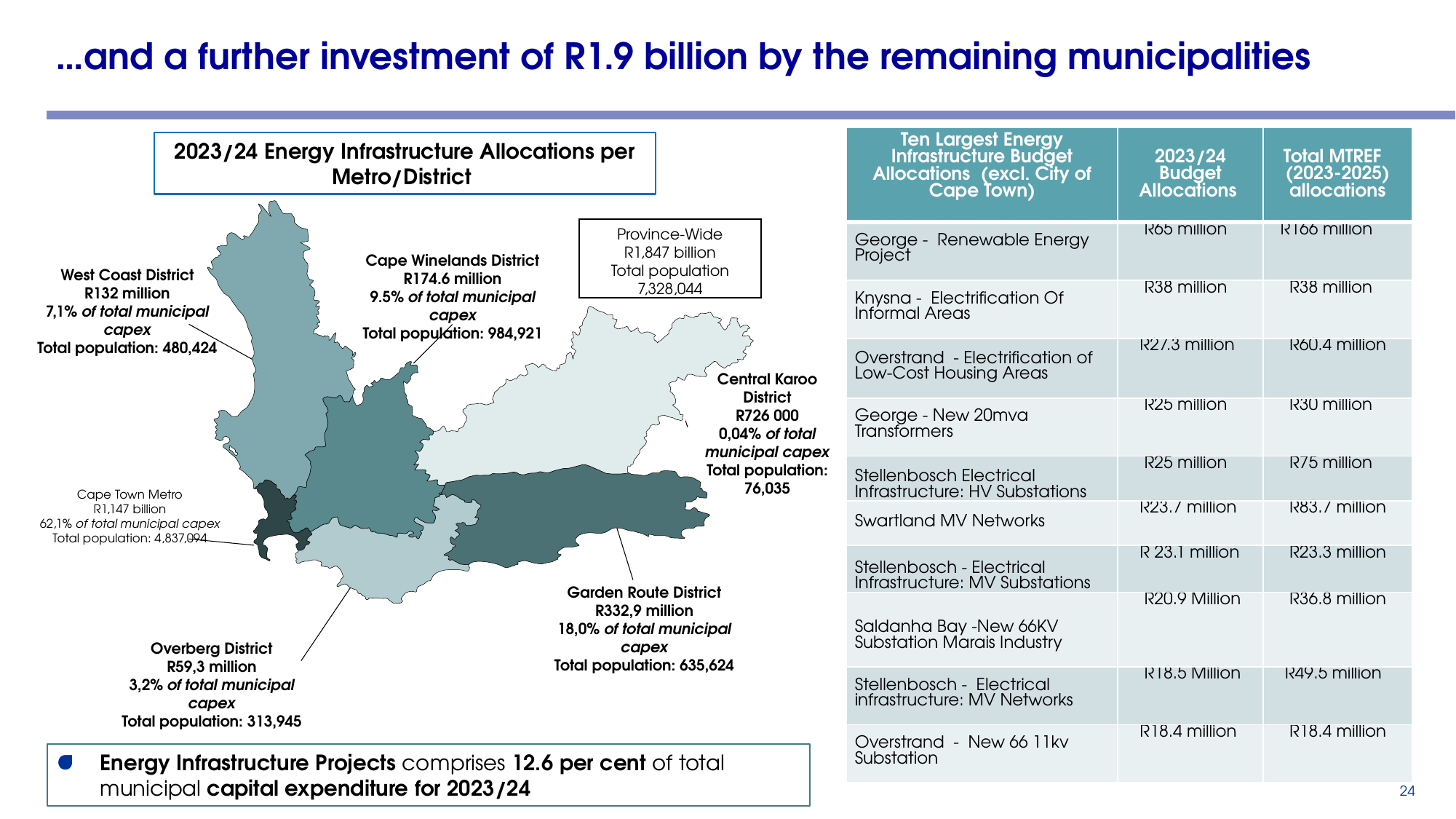

# …and a further investment of R1.9 billion by the remaining municipalities
| Ten Largest Energy Infrastructure Budget Allocations (excl. City of Cape Town) | 2023/24 Budget Allocations | Total MTREF (2023-2025) allocations |
| --- | --- | --- |
| George - Renewable Energy Project | R65 million | R166 million |
| Knysna - Electrification Of Informal Areas | R38 million | R38 million |
| Overstrand - Electrification of Low-Cost Housing Areas | R27.3 million | R60.4 million |
| George - New 20mva Transformers | R25 million | R30 million |
| Stellenbosch Electrical Infrastructure: HV Substations | R25 million | R75 million |
| Swartland MV Networks | R23.7 million | R83.7 million |
| Stellenbosch - Electrical Infrastructure: MV Substations | R 23.1 million | R23.3 million |
| Saldanha Bay -New 66KV Substation Marais Industry | R20.9 Million | R36.8 million |
| Stellenbosch - Electrical infrastructure: MV Networks | R18.5 Million | R49.5 million |
| Overstrand - New 66 11kv Substation | R18.4 million | R18.4 million |
2023/24 Energy Infrastructure Allocations per Metro/District

Cape Winelands District
R174.6 million
9.5% of total municipal capex
Total population: 984,921

West Coast District
R132 million
7,1% of total municipal capex
Total population: 480,424
Central Karoo District
R726 000
0,04% of total municipal capex
Total population: 76,035
Cape Town Metro
R1,147 billion
62,1% of total municipal capex
Total population: 4,837,094

Garden Route District
R332,9 million
18,0% of total municipal capex
Total population: 635,624

Overberg District
R59,3 million
3,2% of total municipal capex
Total population: 313,945

Province-Wide
R1,847 billion
Total population
7,328,044
Energy Infrastructure Projects comprises 12.6 per cent of total municipal capital expenditure for 2023/24
24